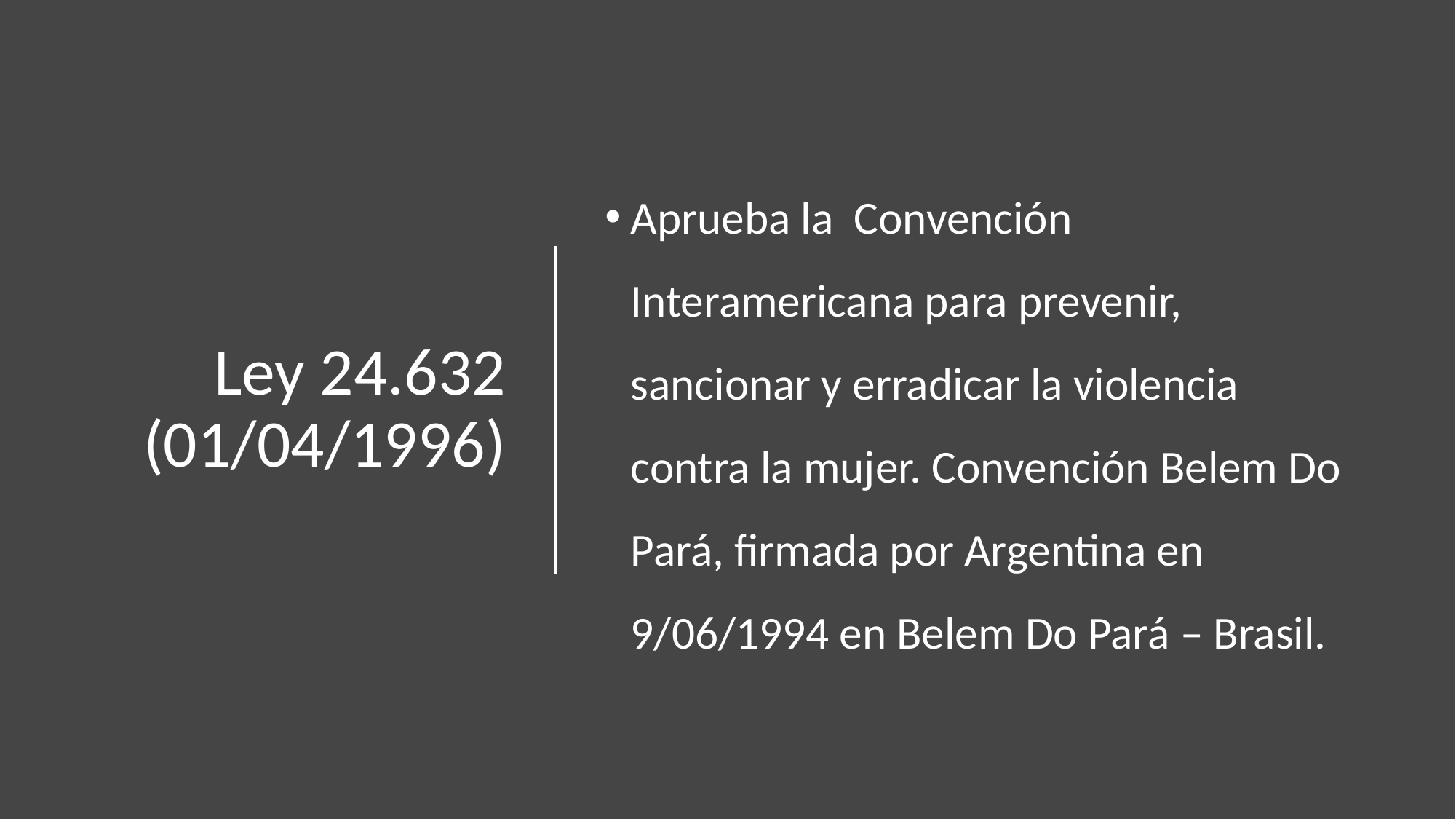

# Ley 24.632 (01/04/1996)
Aprueba la  Convención Interamericana para prevenir, sancionar y erradicar la violencia contra la mujer. Convención Belem Do Pará, firmada por Argentina en 9/06/1994 en Belem Do Pará – Brasil.